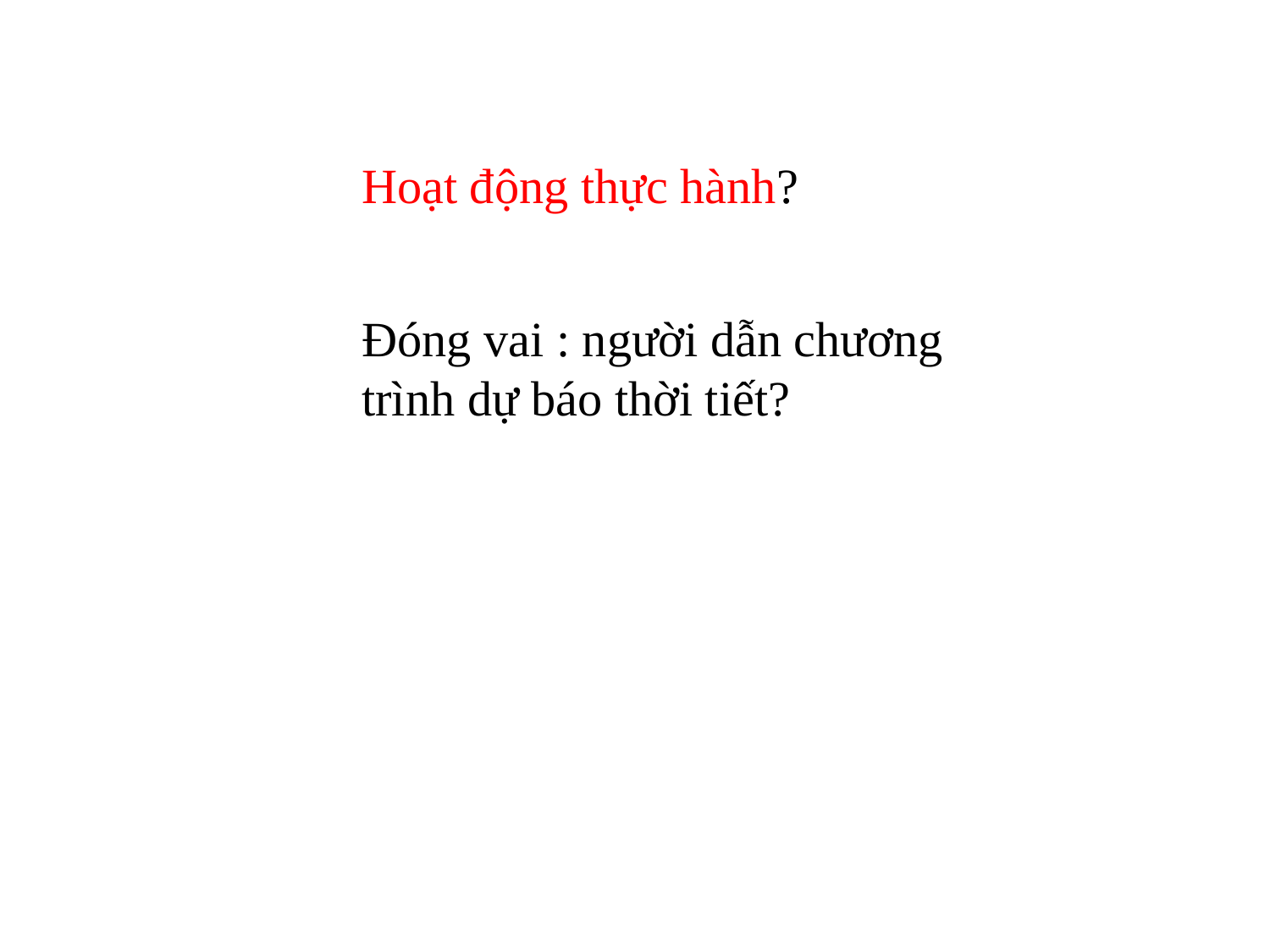

Hoạt động thực hành?
Đóng vai : người dẫn chương trình dự báo thời tiết?